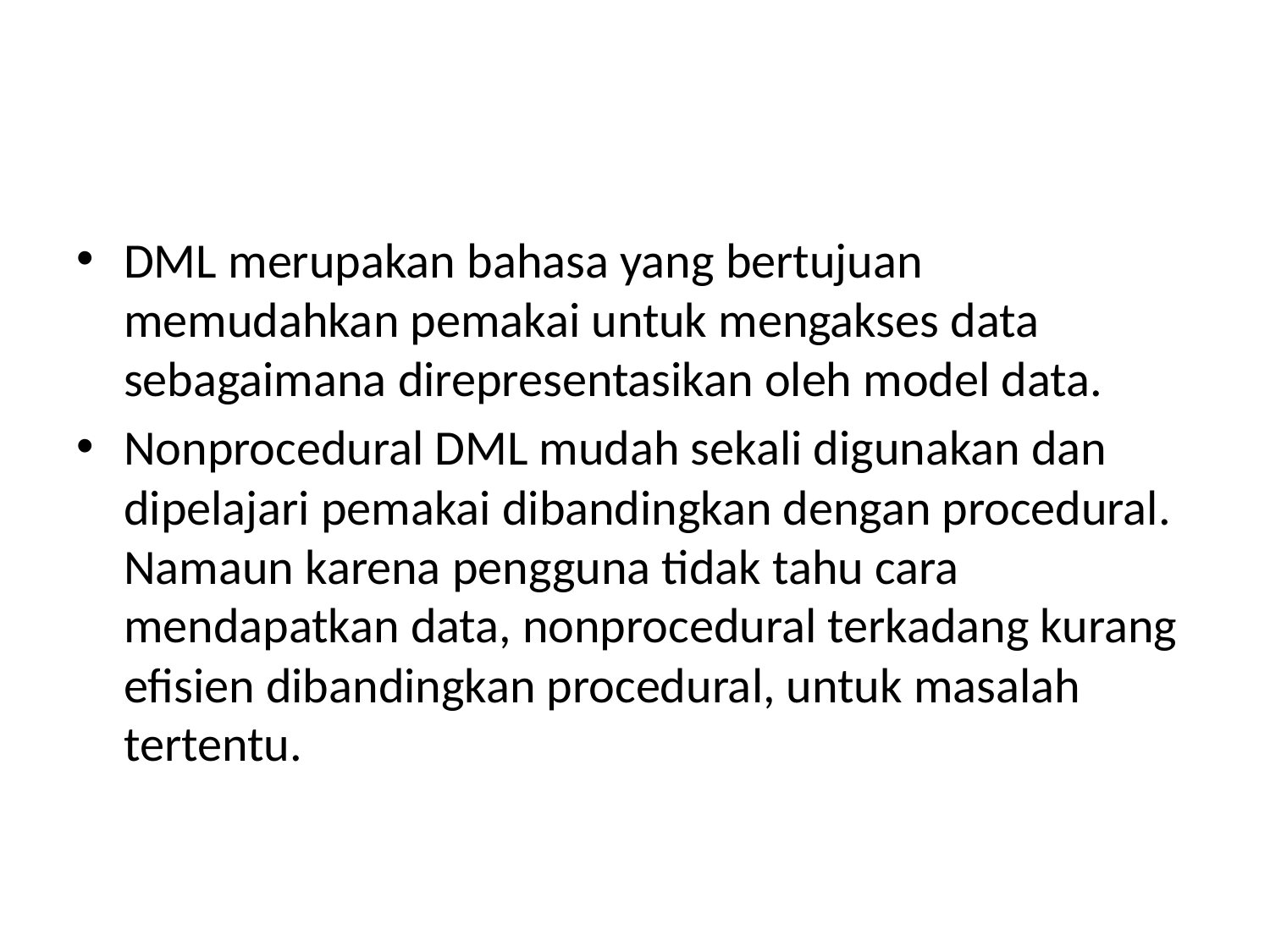

#
DML merupakan bahasa yang bertujuan memudahkan pemakai untuk mengakses data sebagaimana direpresentasikan oleh model data.
Nonprocedural DML mudah sekali digunakan dan dipelajari pemakai dibandingkan dengan procedural. Namaun karena pengguna tidak tahu cara mendapatkan data, nonprocedural terkadang kurang efisien dibandingkan procedural, untuk masalah tertentu.